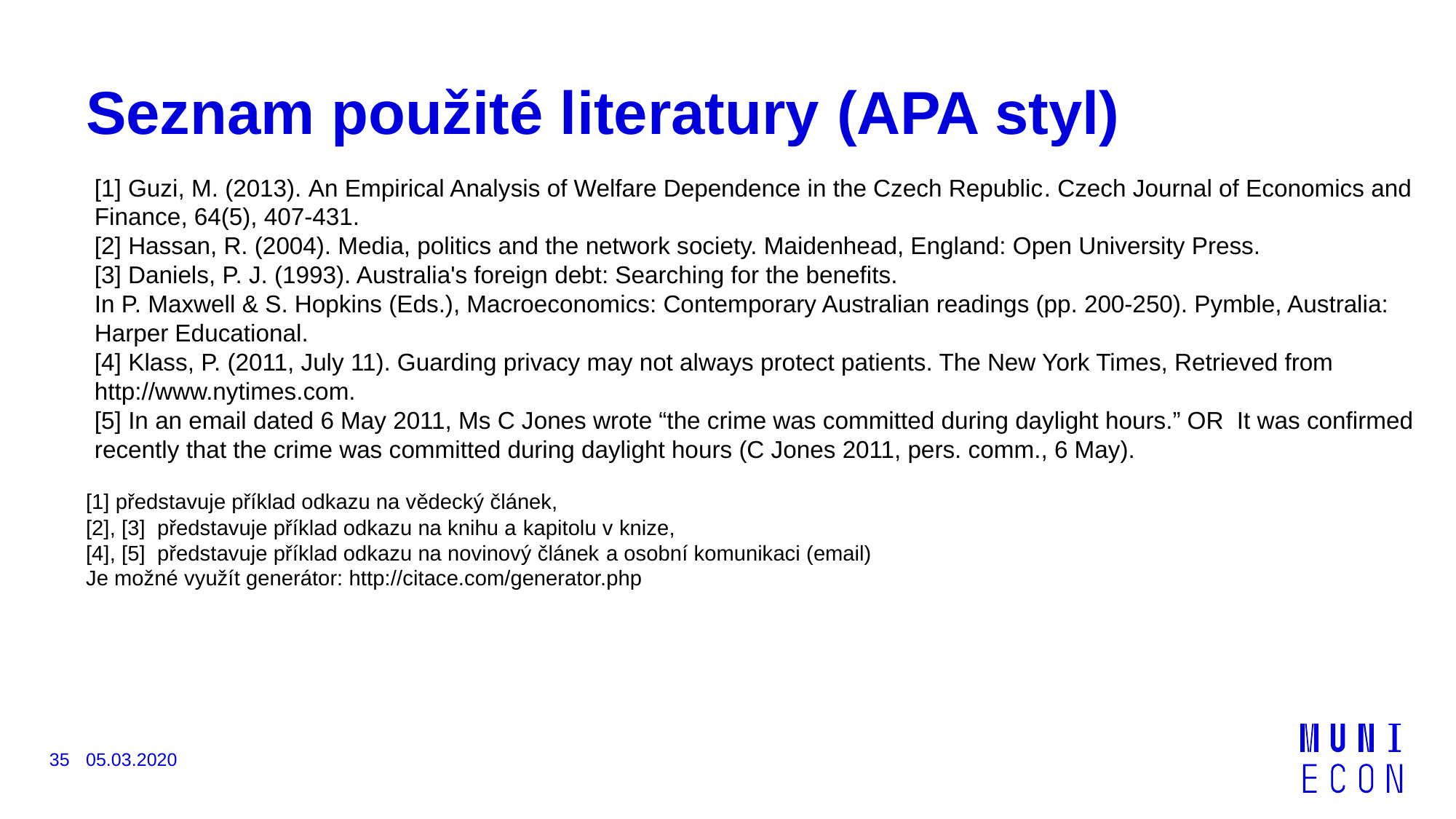

# Seznam použité literatury (APA styl)
[1] Guzi, M. (2013). An Empirical Analysis of Welfare Dependence in the Czech Republic. Czech Journal of Economics and Finance, 64(5), 407-431.
[2] Hassan, R. (2004). Media, politics and the network society. Maidenhead, England: Open University Press.
[3] Daniels, P. J. (1993). Australia's foreign debt: Searching for the benefits.
In P. Maxwell & S. Hopkins (Eds.), Macroeconomics: Contemporary Australian readings (pp. 200-250). Pymble, Australia: Harper Educational.
[4] Klass, P. (2011, July 11). Guarding privacy may not always protect patients. The New York Times, Retrieved from http://www.nytimes.com.
[5] In an email dated 6 May 2011, Ms C Jones wrote “the crime was committed during daylight hours.” OR  It was confirmed recently that the crime was committed during daylight hours (C Jones 2011, pers. comm., 6 May).

[1] představuje příklad odkazu na vědecký článek,
[2], [3]  představuje příklad odkazu na knihu a kapitolu v knize,
[4], [5]  představuje příklad odkazu na novinový článek a osobní komunikaci (email)
Je možné využít generátor: http://citace.com/generator.php

35
05.03.2020